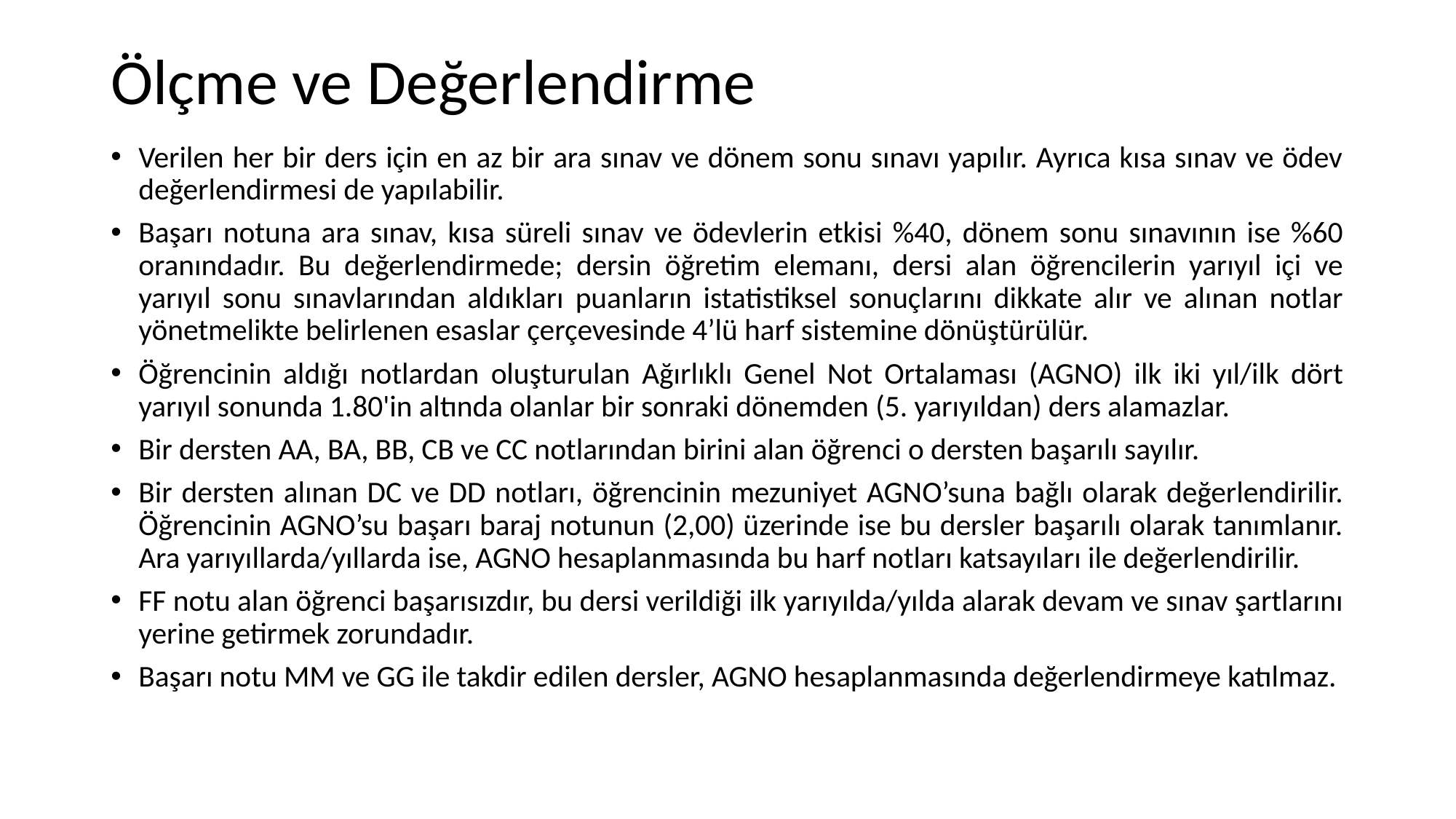

# Ölçme ve Değerlendirme
Verilen her bir ders için en az bir ara sınav ve dönem sonu sınavı yapılır. Ayrıca kısa sınav ve ödev değerlendirmesi de yapılabilir.
Başarı notuna ara sınav, kısa süreli sınav ve ödevlerin etkisi %40, dönem sonu sınavının ise %60 oranındadır. Bu değerlendirmede; dersin öğretim elemanı, dersi alan öğrencilerin yarıyıl içi ve yarıyıl sonu sınavlarından aldıkları puanların istatistiksel sonuçlarını dikkate alır ve alınan notlar yönetmelikte belirlenen esaslar çerçevesinde 4’lü harf sistemine dönüştürülür.
Öğrencinin aldığı notlardan oluşturulan Ağırlıklı Genel Not Ortalaması (AGNO) ilk iki yıl/ilk dört yarıyıl sonunda 1.80'in altında olanlar bir sonraki dönemden (5. yarıyıldan) ders alamazlar.
Bir dersten AA, BA, BB, CB ve CC notlarından birini alan öğrenci o dersten başarılı sayılır.
Bir dersten alınan DC ve DD notları, öğrencinin mezuniyet AGNO’suna bağlı olarak değerlendirilir. Öğrencinin AGNO’su başarı baraj notunun (2,00) üzerinde ise bu dersler başarılı olarak tanımlanır. Ara yarıyıllarda/yıllarda ise, AGNO hesaplanmasında bu harf notları katsayıları ile değerlendirilir.
FF notu alan öğrenci başarısızdır, bu dersi verildiği ilk yarıyılda/yılda alarak devam ve sınav şartlarını yerine getirmek zorundadır.
Başarı notu MM ve GG ile takdir edilen dersler, AGNO hesaplanmasında değerlendirmeye katılmaz.